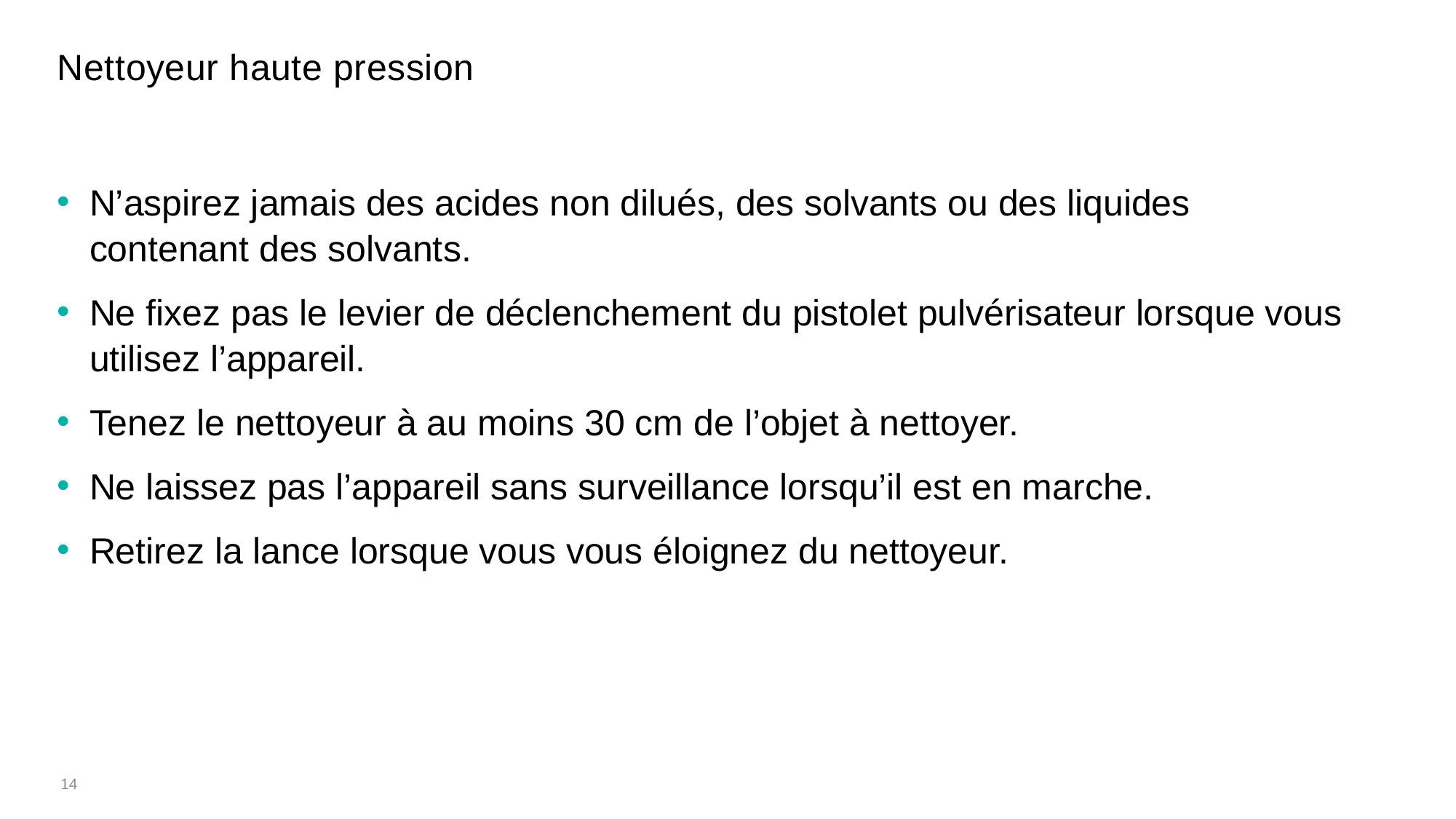

# Nettoyeur haute pression
N’aspirez jamais des acides non dilués, des solvants ou des liquides contenant des solvants.
Ne fixez pas le levier de déclenchement du pistolet pulvérisateur lorsque vous utilisez l’appareil.
Tenez le nettoyeur à au moins 30 cm de l’objet à nettoyer.
Ne laissez pas l’appareil sans surveillance lorsqu’il est en marche.
Retirez la lance lorsque vous vous éloignez du nettoyeur.
14